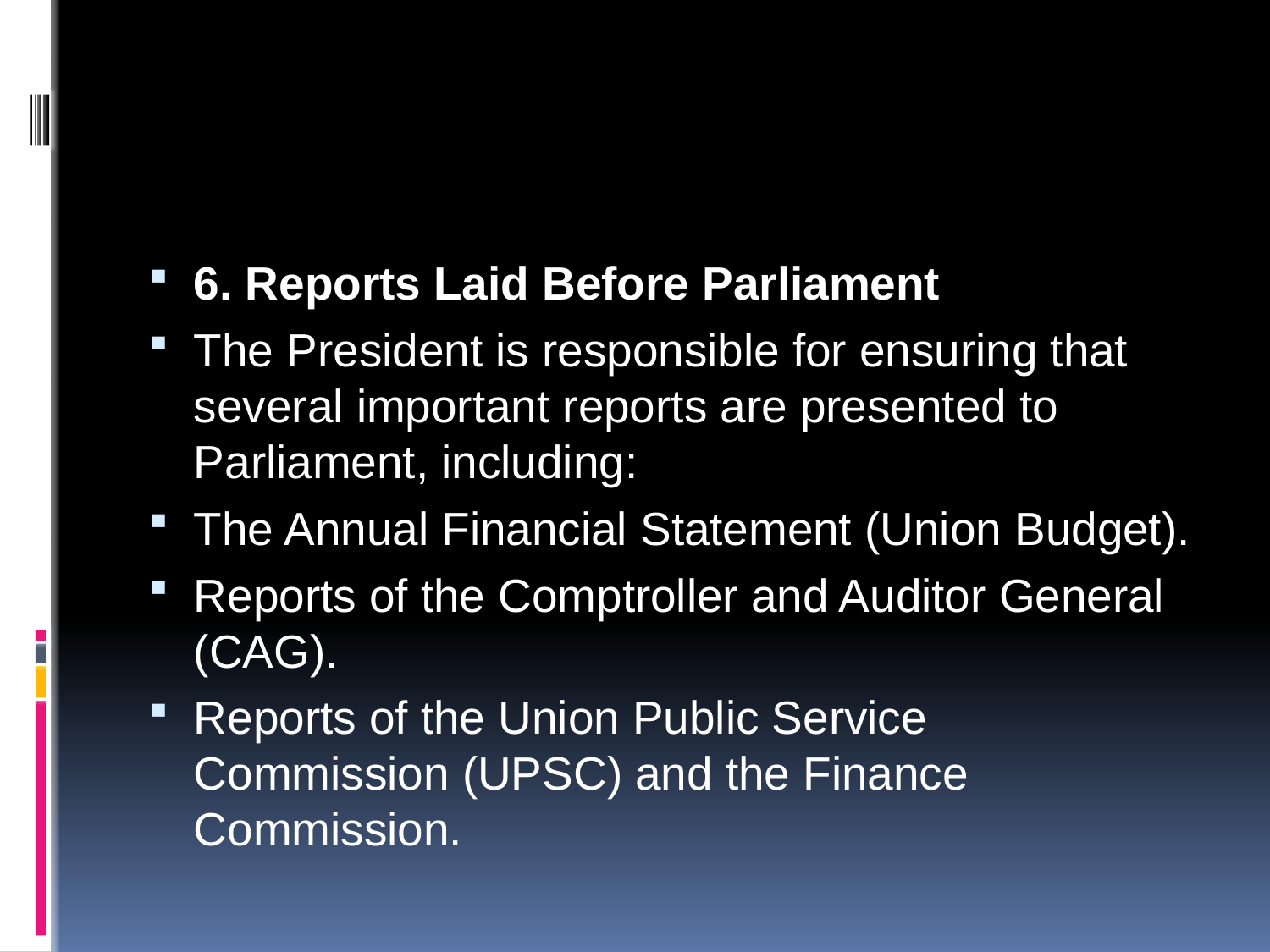

#
6. Reports Laid Before Parliament
The President is responsible for ensuring that several important reports are presented to Parliament, including:
The Annual Financial Statement (Union Budget).
Reports of the Comptroller and Auditor General (CAG).
Reports of the Union Public Service Commission (UPSC) and the Finance Commission.